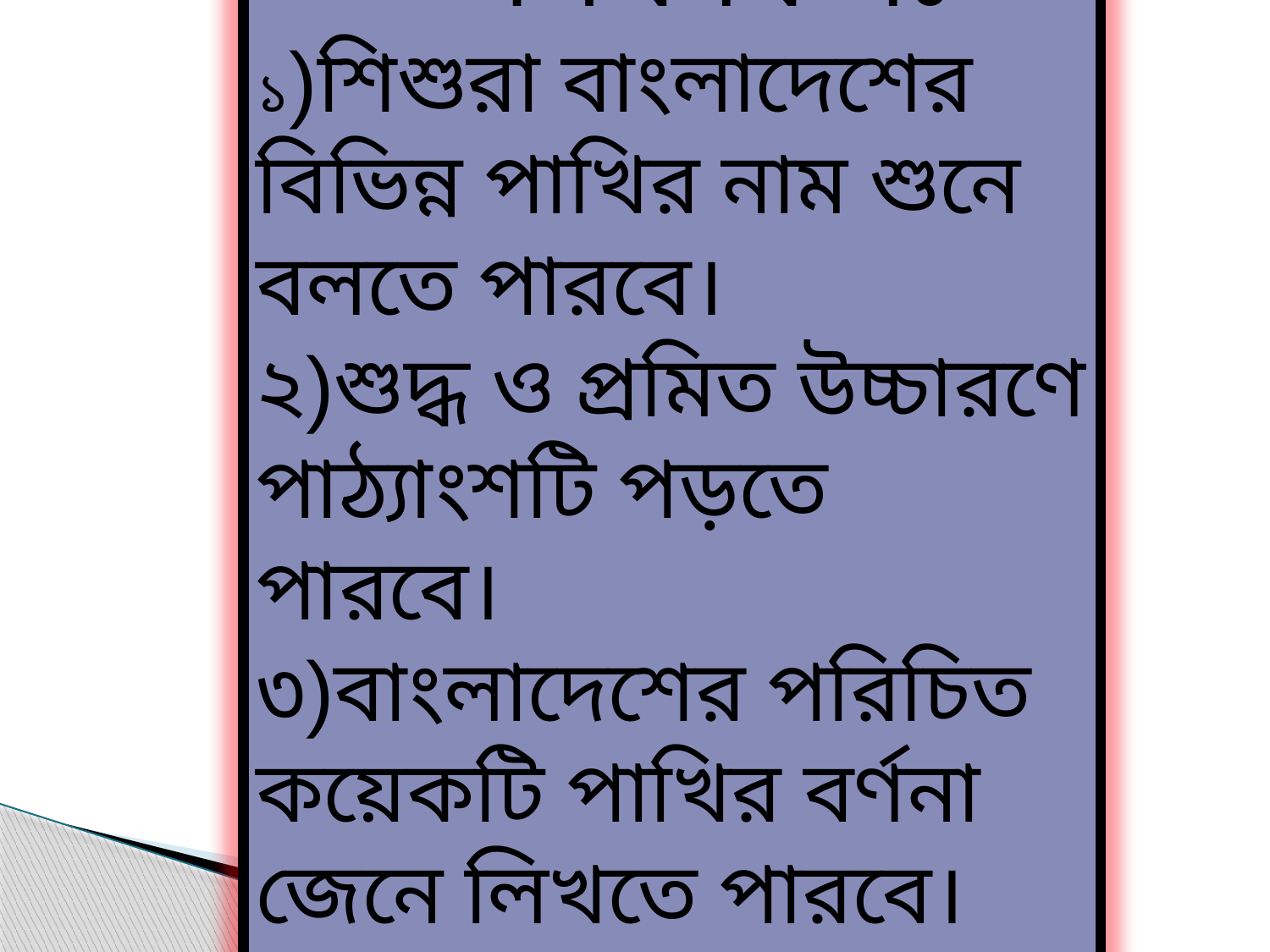

শিখনফলঃ
১)শিশুরা বাংলাদেশের বিভিন্ন পাখির নাম শুনে বলতে পারবে।
২)শুদ্ধ ও প্রমিত উচ্চারণে পাঠ্যাংশটি পড়তে পারবে।
৩)বাংলাদেশের পরিচিত কয়েকটি পাখির বর্ণনা  জেনে লিখতে পারবে।
৪)নতুন শব্দ দ্বারা বাক্য তৈরী করতে পারবে।